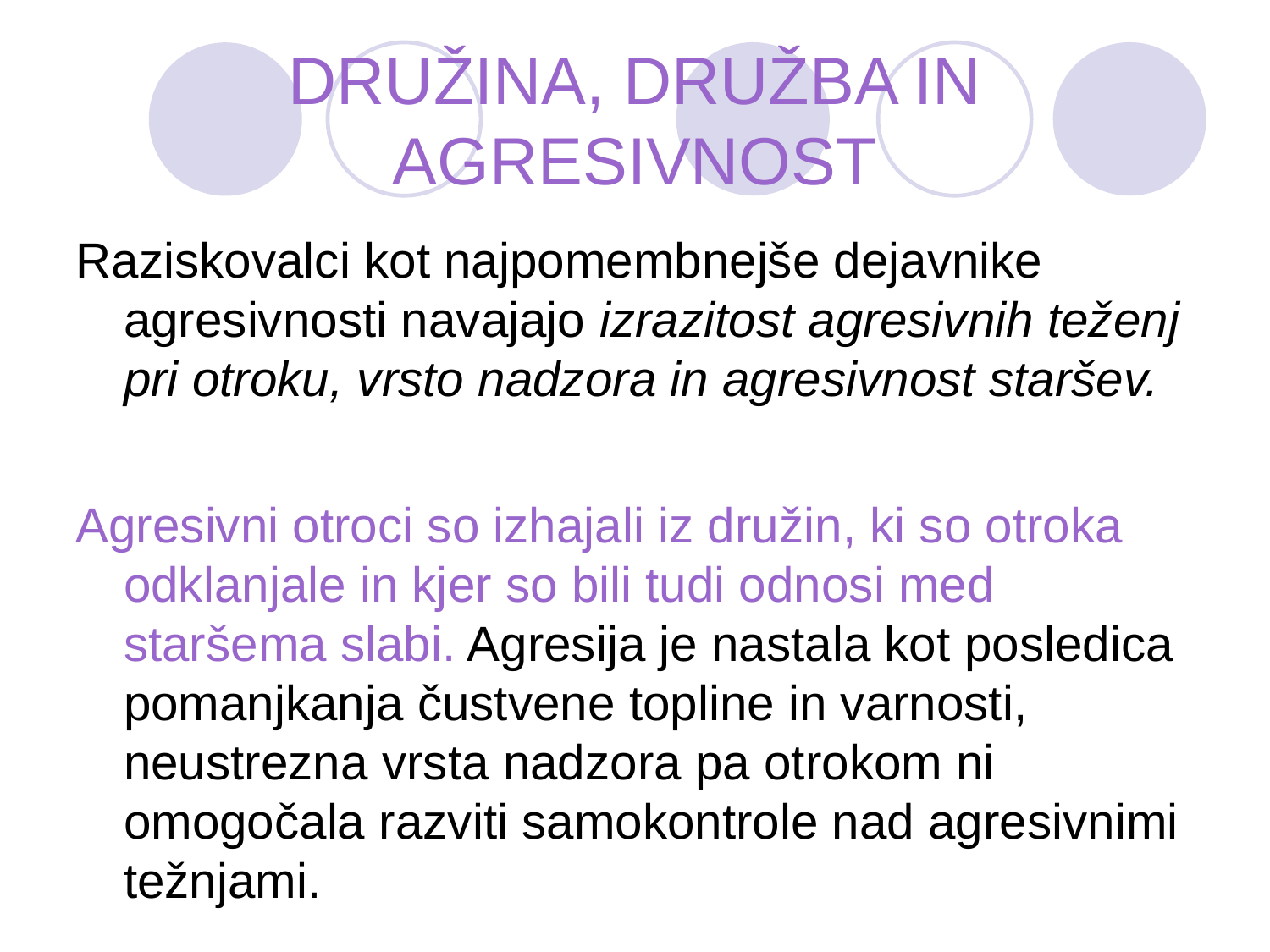

DRUŽINA, DRUŽBA IN AGRESIVNOST
Raziskovalci kot najpomembnejše dejavnike agresivnosti navajajo izrazitost agresivnih teženj pri otroku, vrsto nadzora in agresivnost staršev.

Agresivni otroci so izhajali iz družin, ki so otroka odklanjale in kjer so bili tudi odnosi med staršema slabi. Agresija je nastala kot posledica pomanjkanja čustvene topline in varnosti, neustrezna vrsta nadzora pa otrokom ni omogočala razviti samokontrole nad agresivnimi težnjami.